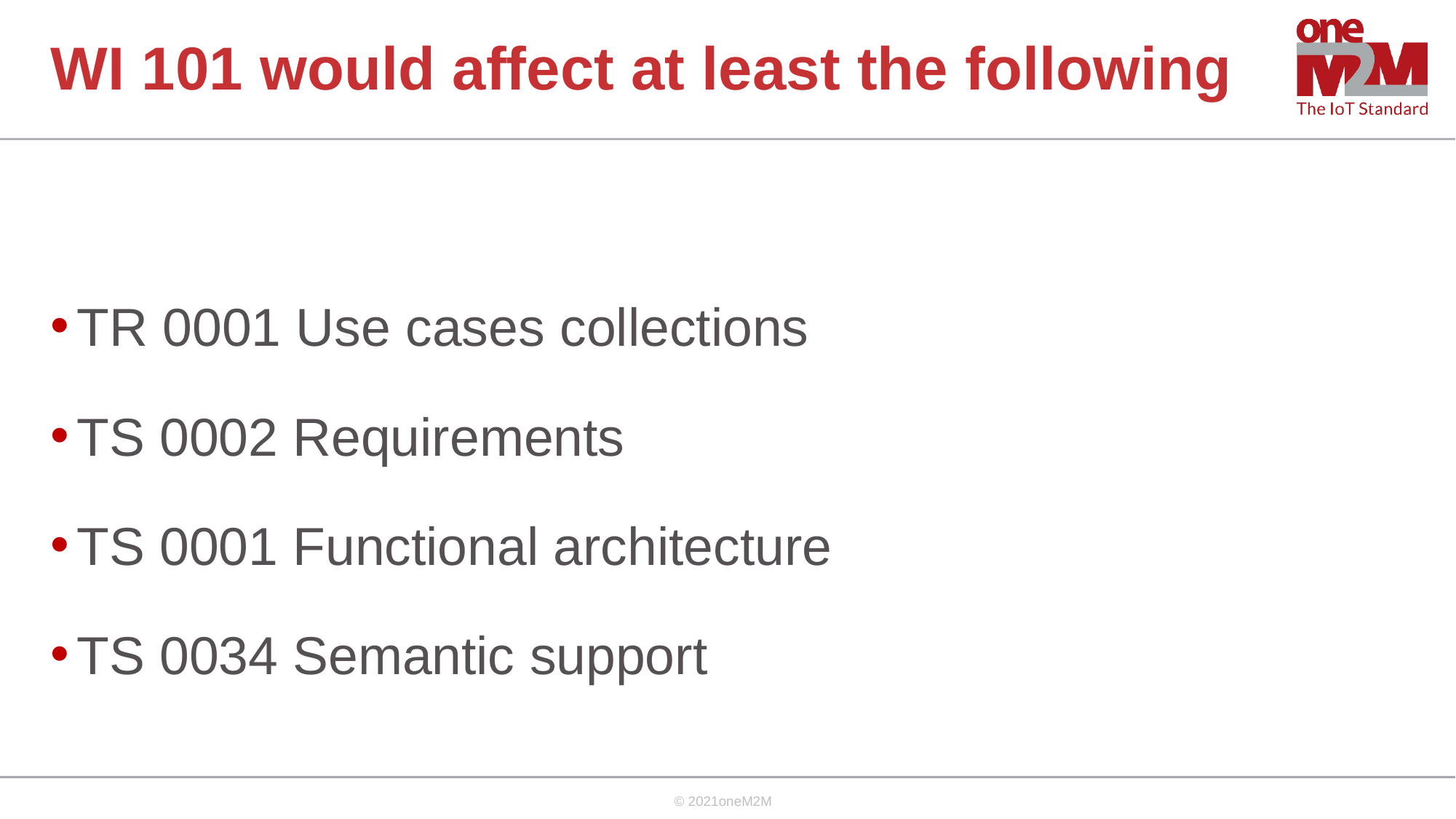

# WI 101 would affect at least the following

TR 0001 Use cases collections
TS 0002 Requirements
TS 0001 Functional architecture
TS 0034 Semantic support